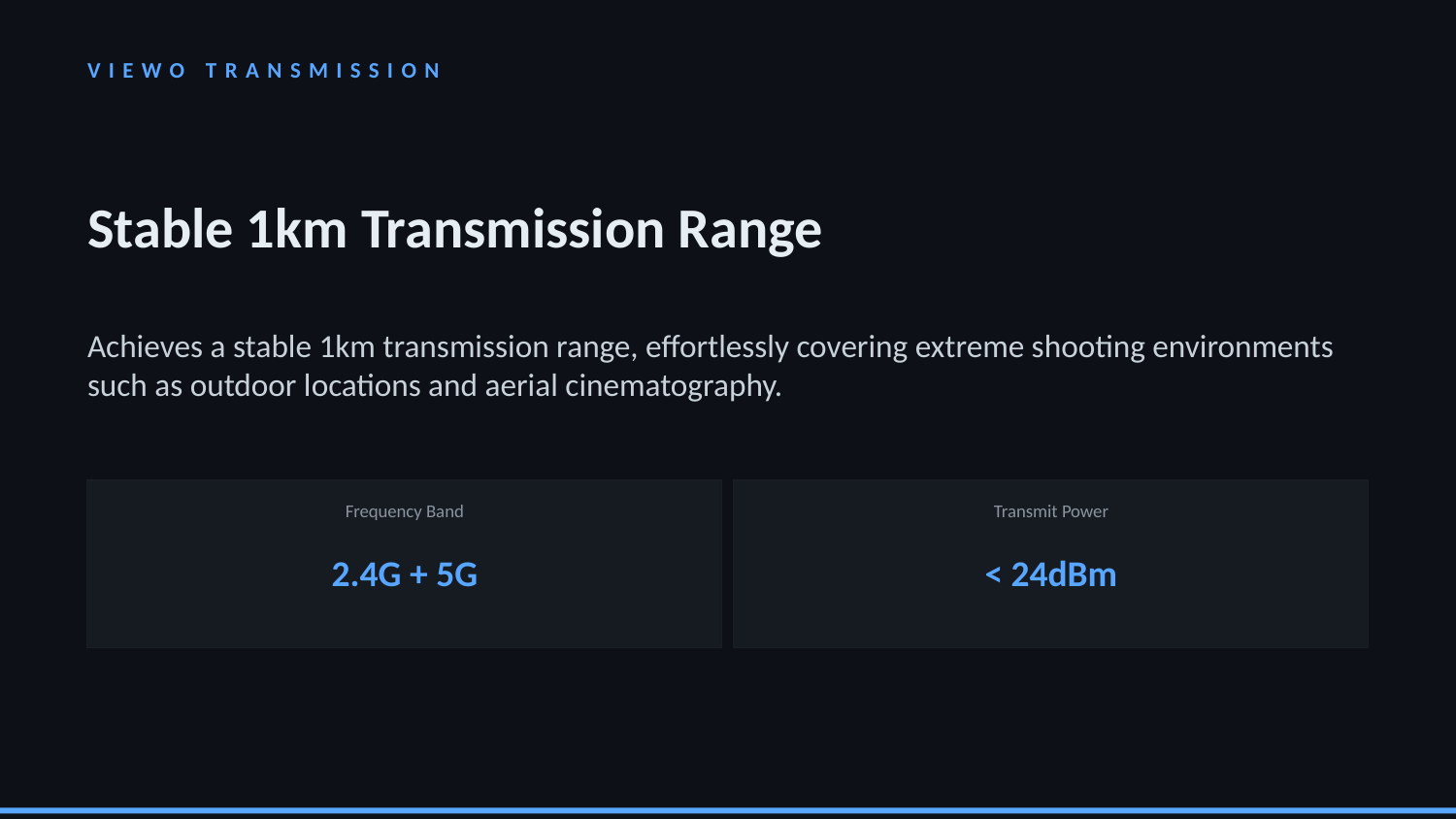

VIEWO TRANSMISSION
Stable 1km Transmission Range
Achieves a stable 1km transmission range, effortlessly covering extreme shooting environments such as outdoor locations and aerial cinematography.

Frequency Band
Transmit Power
2.4G + 5G
< 24dBm